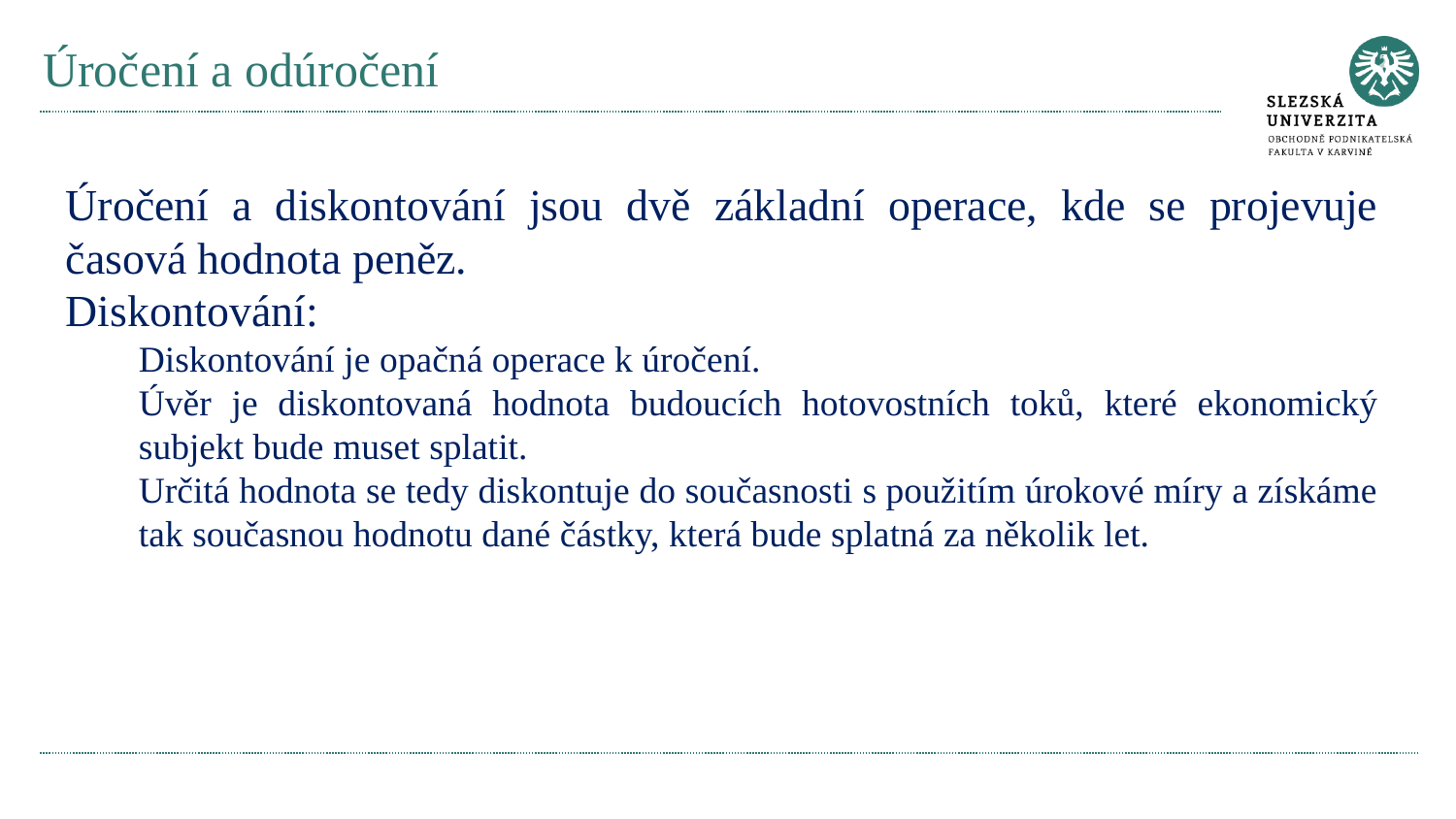

# Úročení a odúročení
Úročení a diskontování jsou dvě základní operace, kde se projevuje časová hodnota peněz.
Diskontování:
Diskontování je opačná operace k úročení.
Úvěr je diskontovaná hodnota budoucích hotovostních toků, které ekonomický subjekt bude muset splatit.
Určitá hodnota se tedy diskontuje do současnosti s použitím úrokové míry a získáme tak současnou hodnotu dané částky, která bude splatná za několik let.